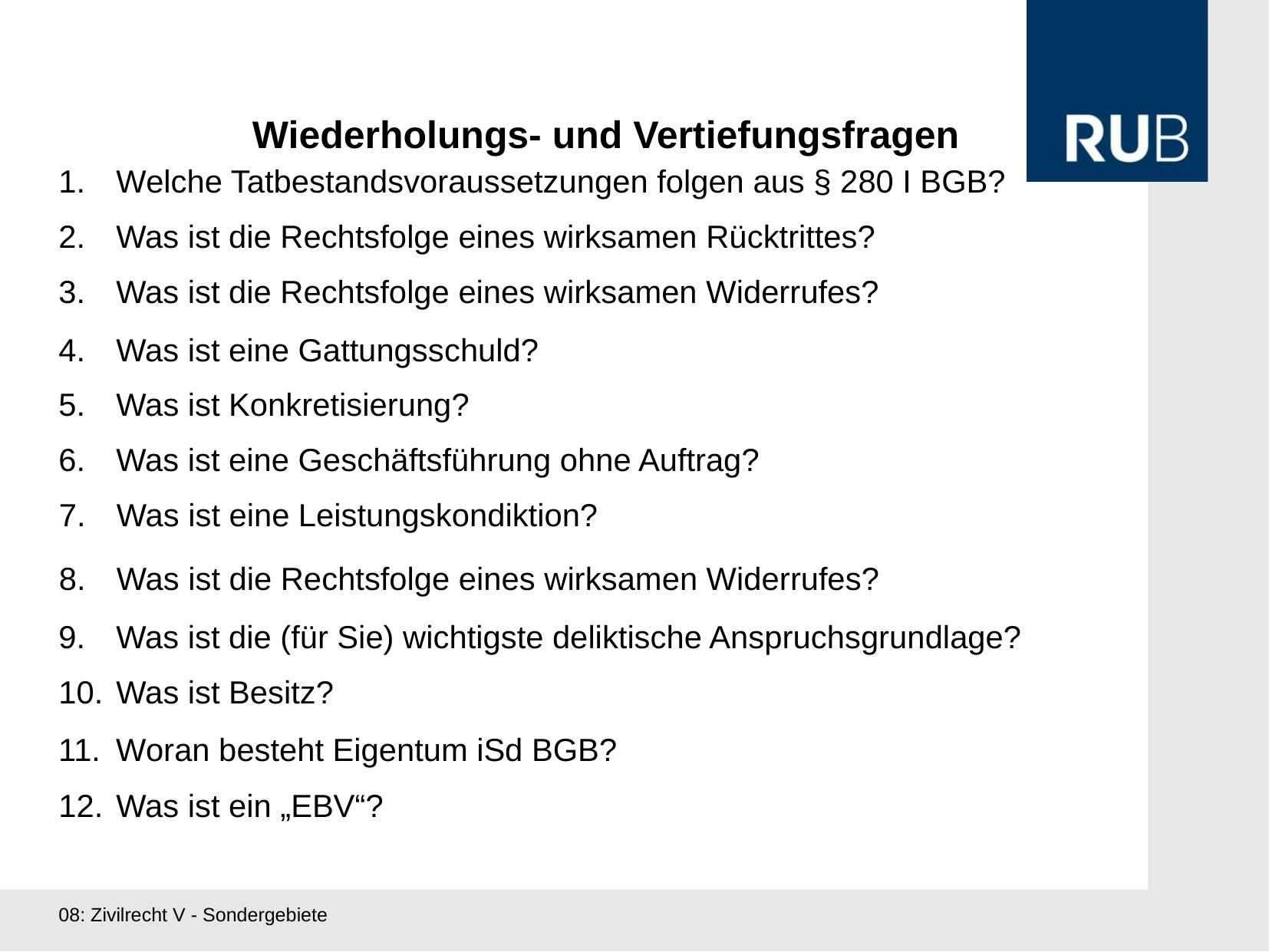

Wiederholungs- und Vertiefungsfragen
Welche Tatbestandsvoraussetzungen folgen aus § 280 I BGB?
Was ist die Rechtsfolge eines wirksamen Rücktrittes?
Was ist die Rechtsfolge eines wirksamen Widerrufes?
Was ist eine Gattungsschuld?
Was ist Konkretisierung?
Was ist eine Geschäftsführung ohne Auftrag?
Was ist eine Leistungskondiktion?
Was ist die Rechtsfolge eines wirksamen Widerrufes?
Was ist die (für Sie) wichtigste deliktische Anspruchsgrundlage?
Was ist Besitz?
Woran besteht Eigentum iSd BGB?
Was ist ein „EBV“?
08: Zivilrecht V - Sondergebiete